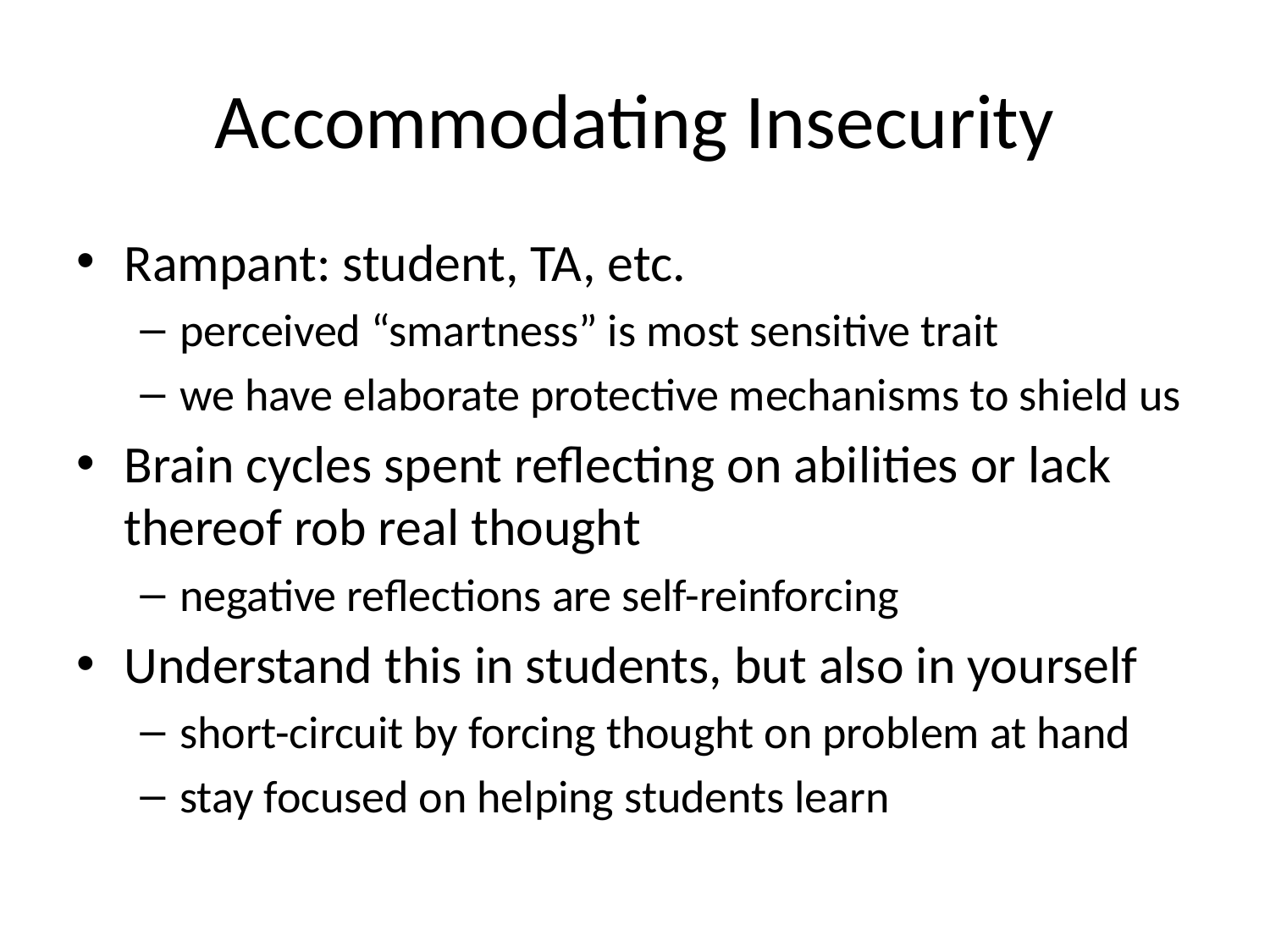

# Accommodating Insecurity
Rampant: student, TA, etc.
perceived “smartness” is most sensitive trait
we have elaborate protective mechanisms to shield us
Brain cycles spent reflecting on abilities or lack thereof rob real thought
negative reflections are self-reinforcing
Understand this in students, but also in yourself
short-circuit by forcing thought on problem at hand
stay focused on helping students learn